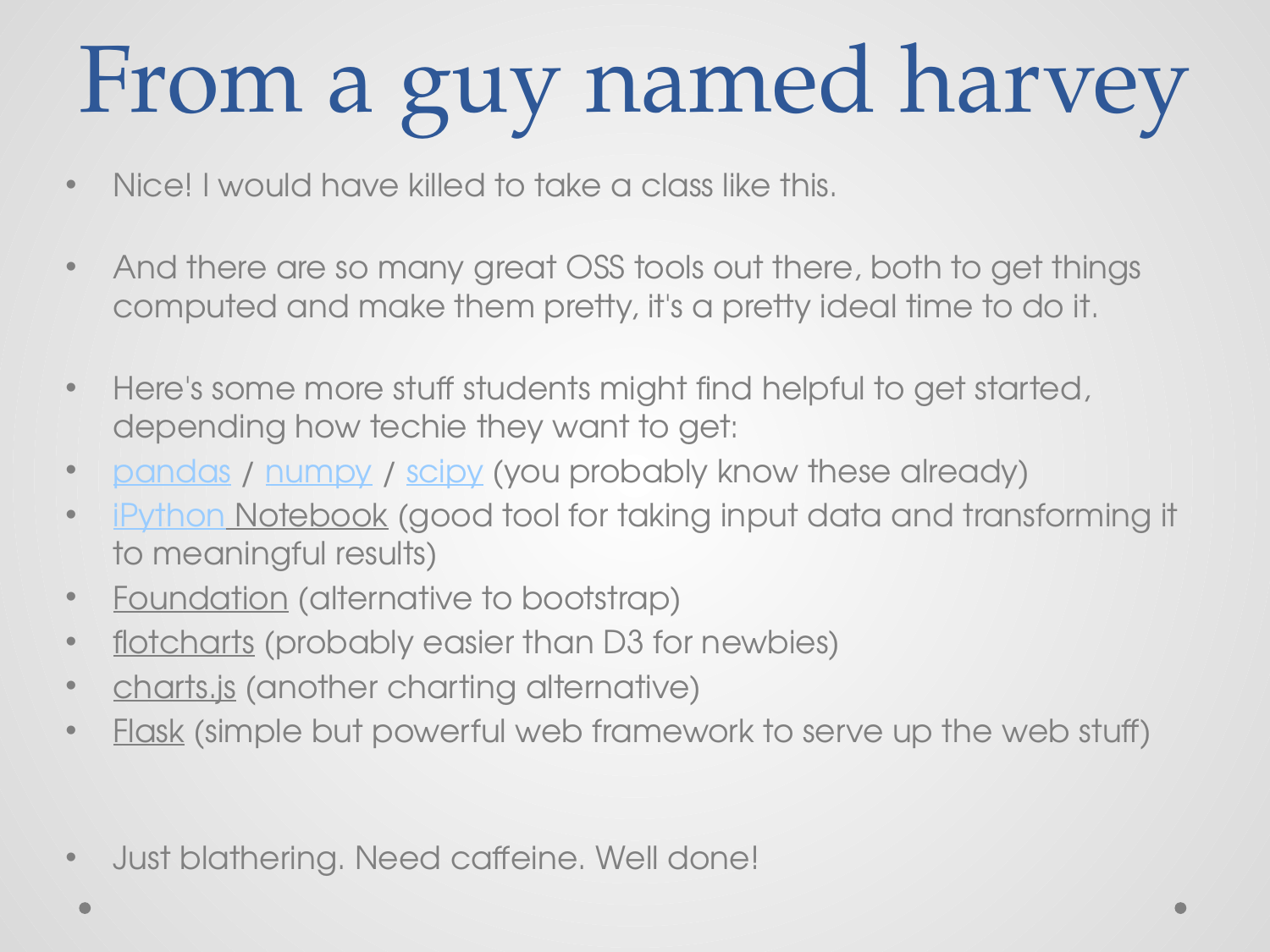

# From a guy named harvey
Nice! I would have killed to take a class like this.
And there are so many great OSS tools out there, both to get things computed and make them pretty, it's a pretty ideal time to do it.
Here's some more stuff students might find helpful to get started, depending how techie they want to get:
pandas / numpy / scipy (you probably know these already)
iPython Notebook (good tool for taking input data and transforming it to meaningful results)
Foundation (alternative to bootstrap)
flotcharts (probably easier than D3 for newbies)
charts.js (another charting alternative)
Flask (simple but powerful web framework to serve up the web stuff)

Just blathering. Need caffeine. Well done!